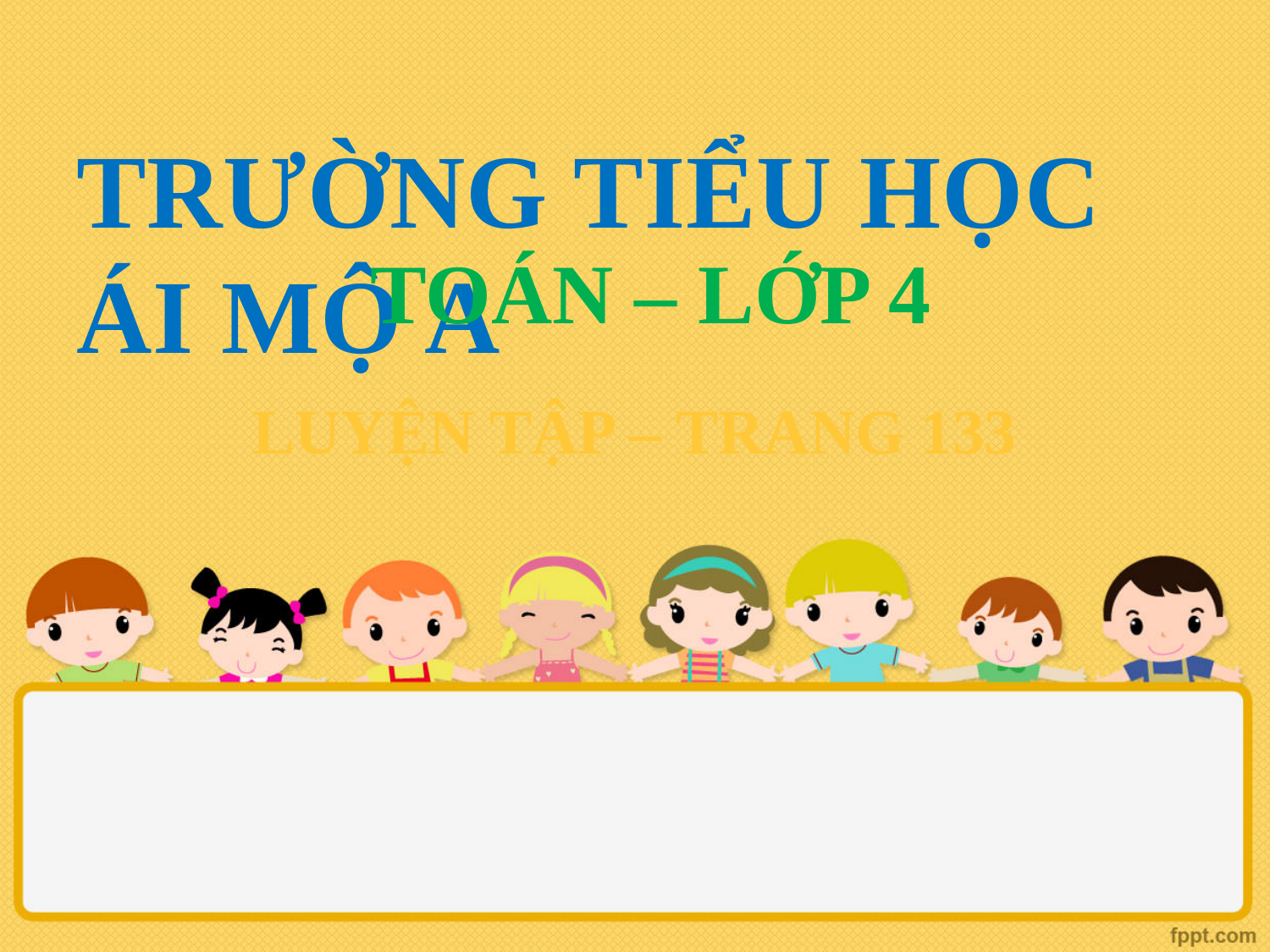

# TRƯỜNG TIỂU HỌC ÁI MỘ A
TOÁN – LỚP 4
LUYỆN TẬP – TRANG 133